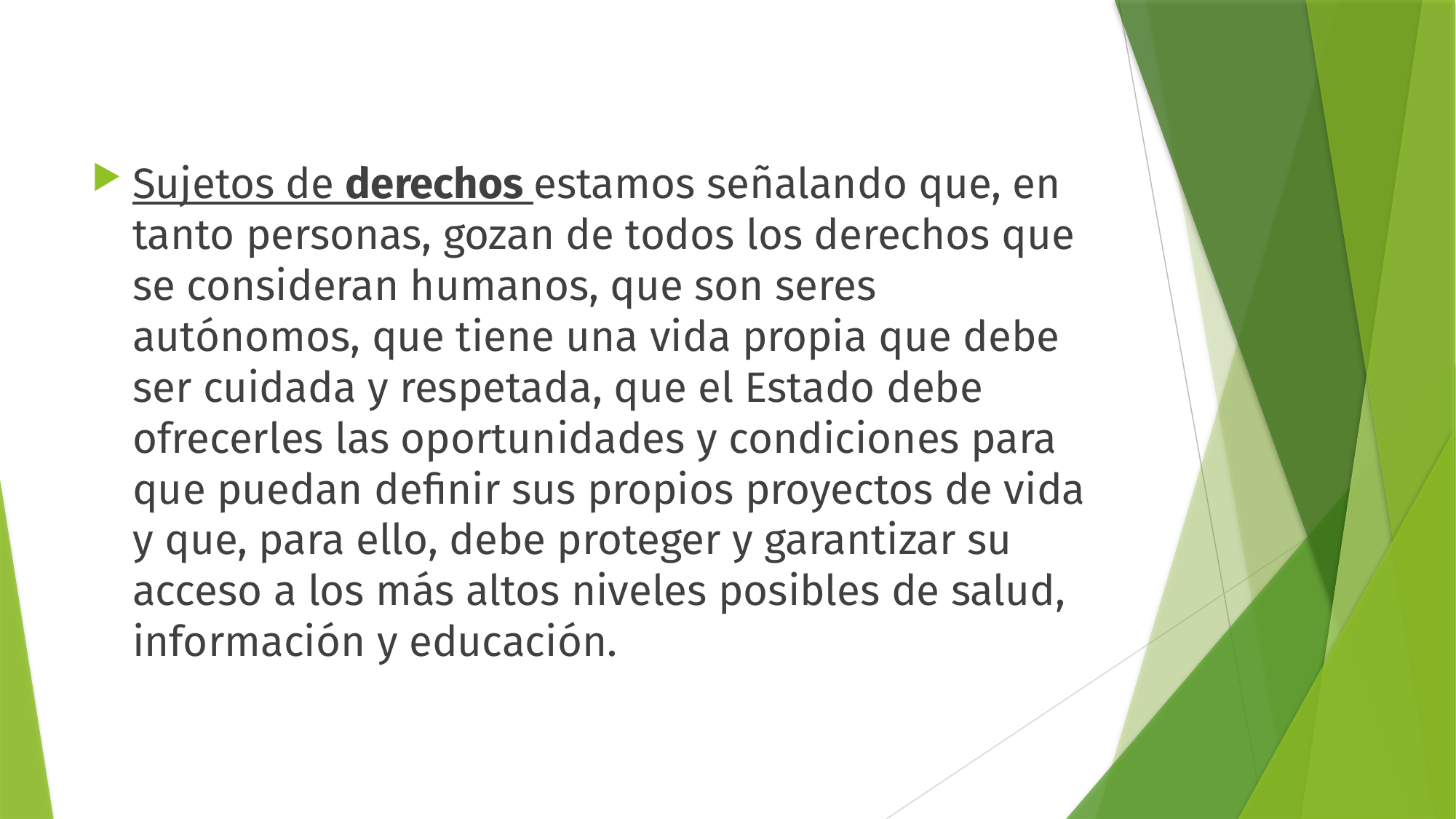

#
Sujetos de derechos estamos señalando que, en tanto personas, gozan de todos los derechos que se consideran humanos, que son seres autónomos, que tiene una vida propia que debe ser cuidada y respetada, que el Estado debe ofrecerles las oportunidades y condiciones para que puedan definir sus propios proyectos de vida y que, para ello, debe proteger y garantizar su acceso a los más altos niveles posibles de salud, información y educación.